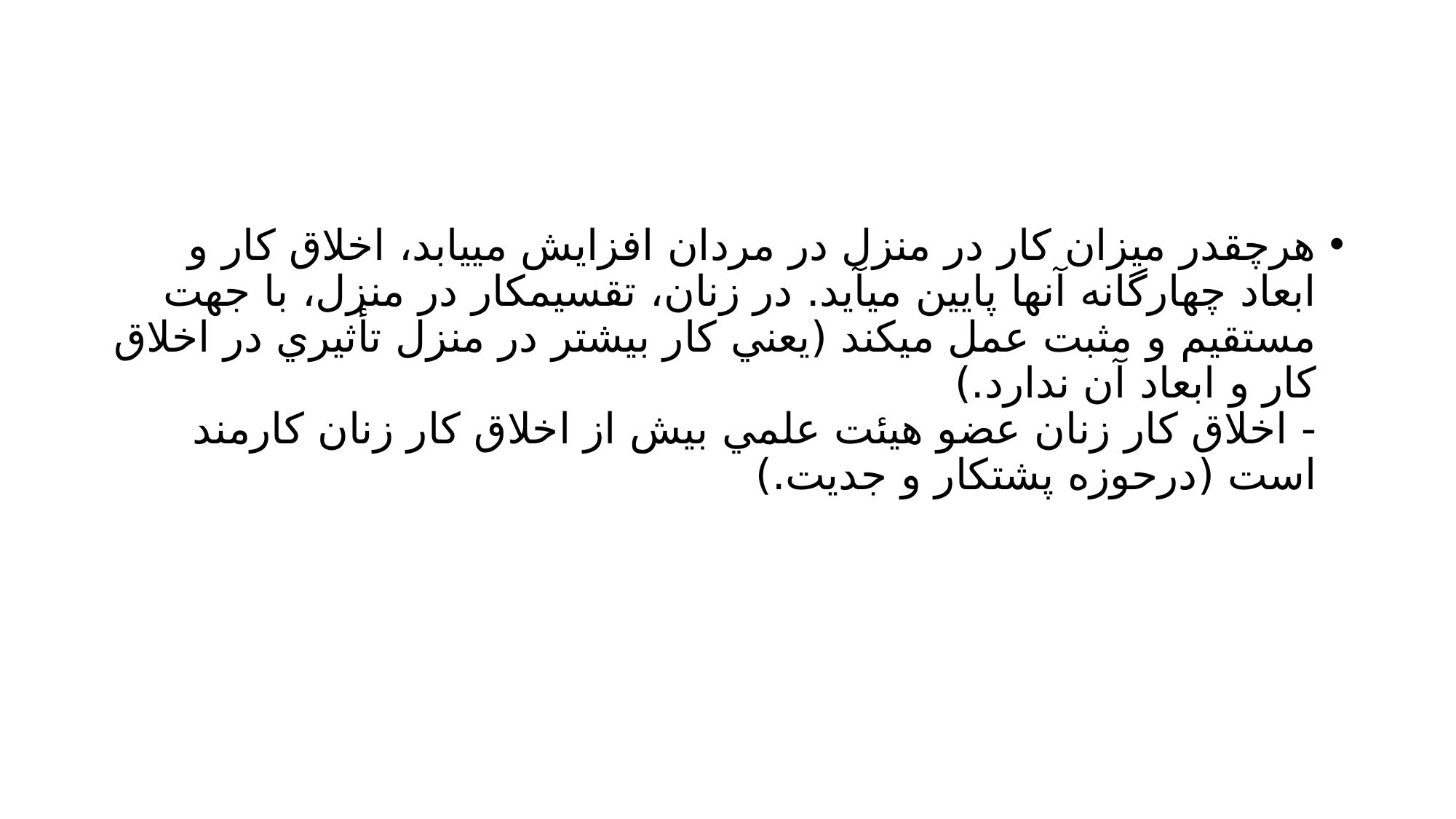

#
هرچقدر ميزان كار در منزل در مردان افزايش مييابد، اخلاق كار و ابعاد چهارگانه آنها پايين ميآيد. در زنان، تقسيمكار در منزل، با جهت مستقيم و مثبت عمل ميكند (يعني كار بيشتر در منزل تأثيري در اخلاق كار و ابعاد آن ندارد.)
- اخلاق كار زنان عضو هيئت علمي بيش از اخلاق كار زنان كارمند است (درحوزه پشتكار و جديت.)